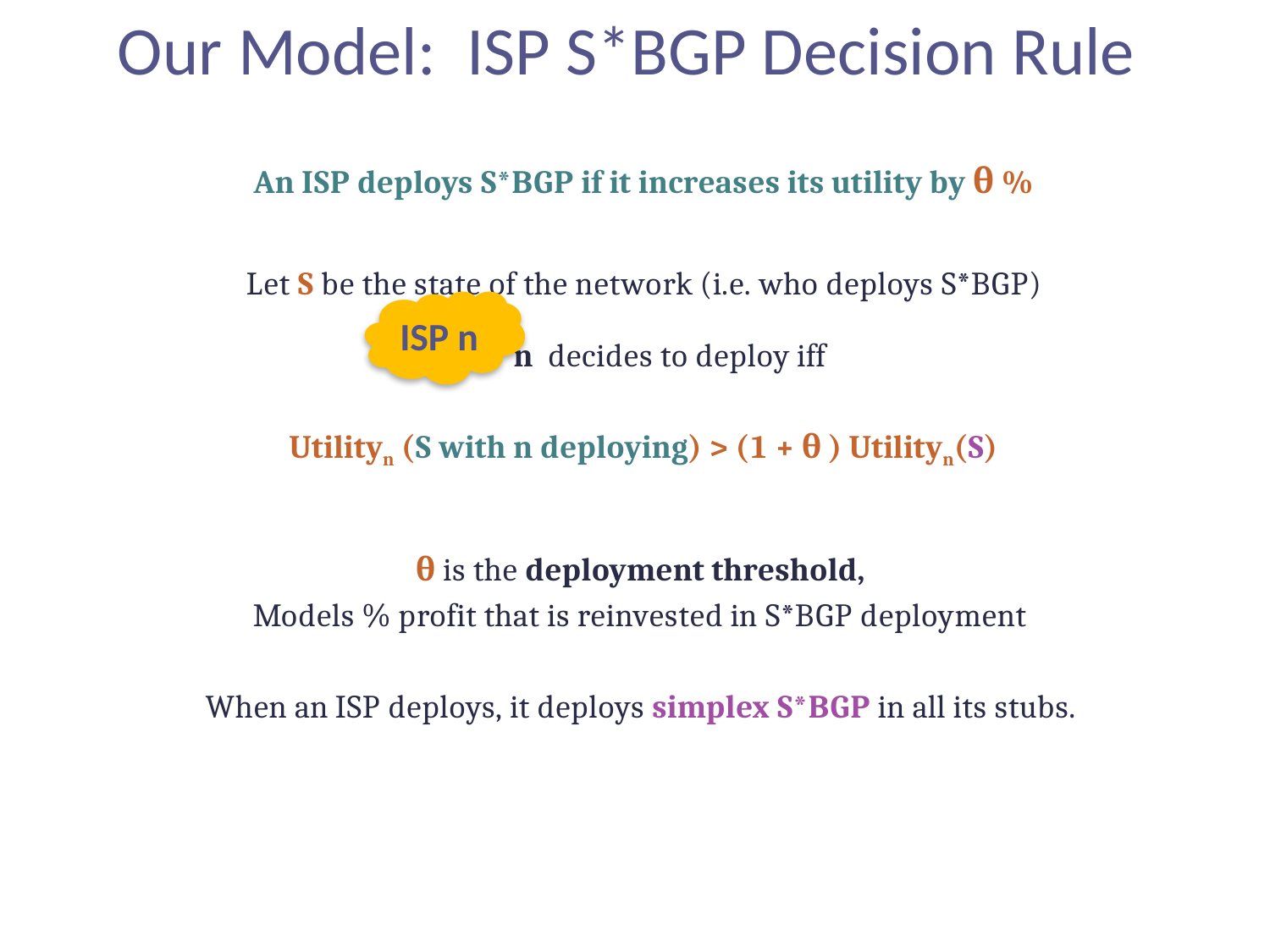

# Our Model:  ISP S*BGP Decision Rule

An ISP deploys S*BGP if it increases its utility by θ %

Let S be the state of the network (i.e. who deploys S*BGP)

ISP n  decides to deploy iff

Utilityn (S with n deploying) > (1 + θ ) Utilityn(S)

θ is the deployment threshold,
Models % profit that is reinvested in S*BGP deployment

When an ISP deploys, it deploys simplex S*BGP in all its stubs.
ISP n